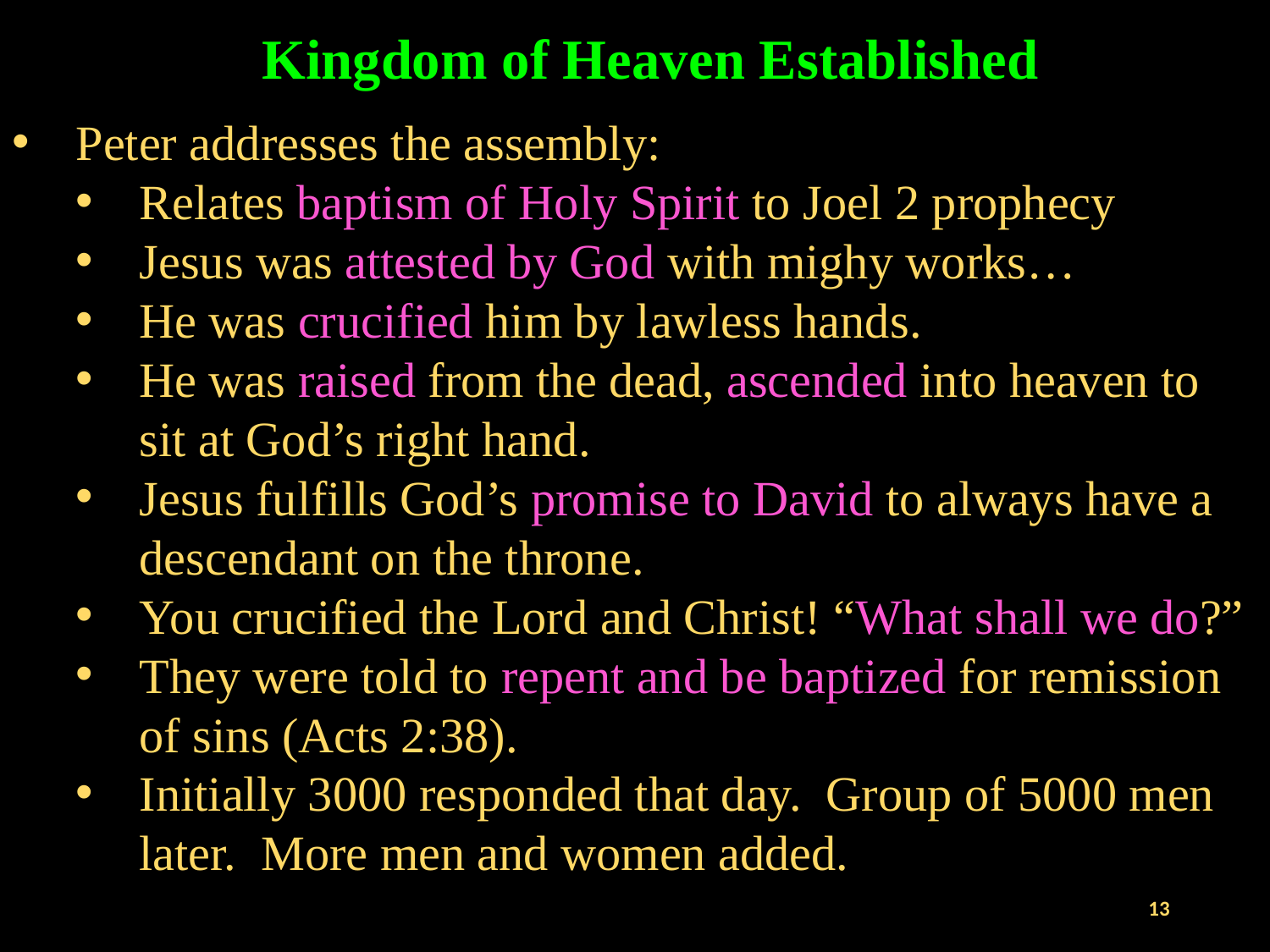

Kingdom of Heaven Established
Peter addresses the assembly:
Relates baptism of Holy Spirit to Joel 2 prophecy
Jesus was attested by God with mighy works…
He was crucified him by lawless hands.
He was raised from the dead, ascended into heaven to sit at God’s right hand.
Jesus fulfills God’s promise to David to always have a descendant on the throne.
You crucified the Lord and Christ! “What shall we do?”
They were told to repent and be baptized for remission of sins (Acts 2:38).
Initially 3000 responded that day.  Group of 5000 men later.  More men and women added.

13